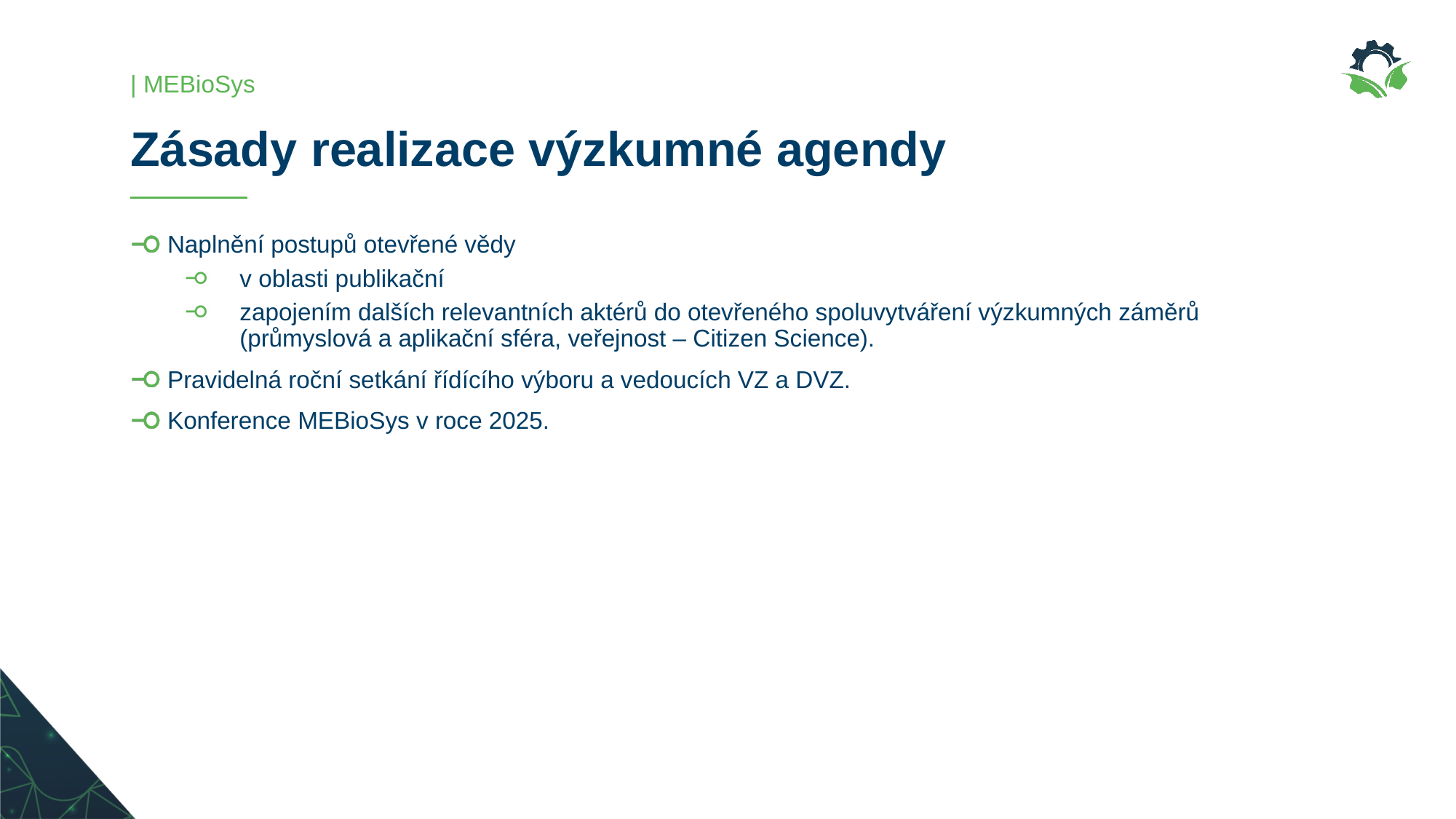

| MEBioSys
Zásady realizace výzkumné agendy
Naplnění postupů otevřené vědy
v oblasti publikační
zapojením dalších relevantních aktérů do otevřeného spoluvytváření výzkumných záměrů (průmyslová a aplikační sféra, veřejnost – Citizen Science).
Pravidelná roční setkání řídícího výboru a vedoucích VZ a DVZ.
Konference MEBioSys v roce 2025.